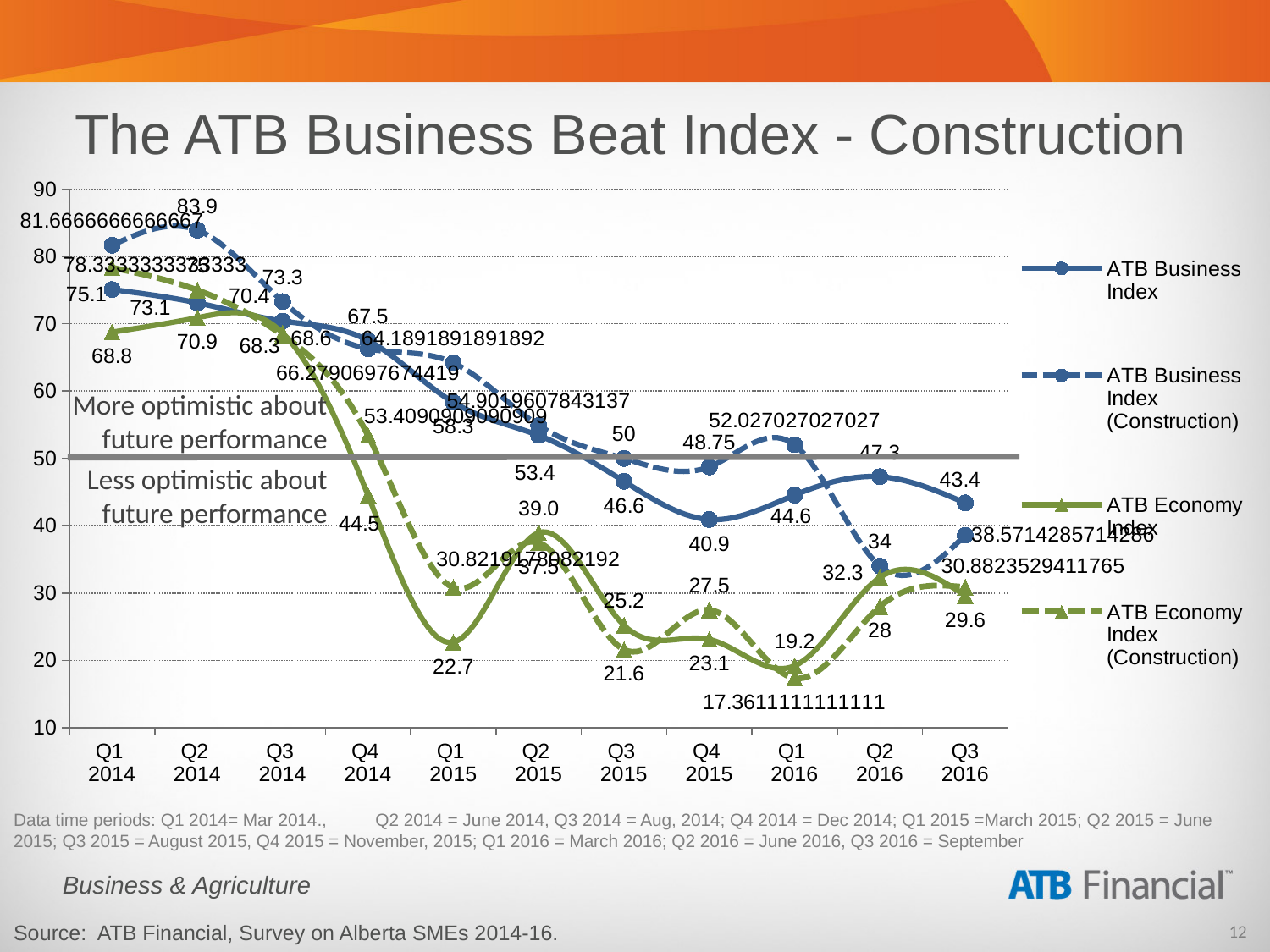

The ATB Business Beat Index - Construction

### Chart

| Category | ATB Business Index | ATB Business Index (Construction) | ATB Economy Index | ATB Economy Index (Construction) |
|---|---|---|---|---|
| Q1
2014 | 75.08417508417509 | 81.66666666666666 | 68.75 | 78.33333333333334 |
| Q2
2014 | 73.1 | 83.9 | 70.9 | 75.0 |
| Q3
2014 | 70.4 | 73.3 | 68.6 | 68.3 |
| Q4
2014 | 67.51700680272108 | 66.27906976744185 | 44.50171821305842 | 53.40909090909091 |
| Q1
2015 | 58.319604612850085 | 64.1891891891892 | 22.697368421052634 | 30.82191780821918 |
| Q2
2015 | 53.41296928327645 | 54.90196078431373 | 38.96551724137931 | 37.5 |
| Q3
2015 | 46.6 | 50.0 | 25.2 | 21.6 |
| Q4
2015 | 40.92465753424658 | 48.75 | 23.11643835616438 | 27.5 |
| Q1
2016 | 44.552845528455286 | 52.02702702702703 | 19.186991869918696 | 17.361111111111107 |
| Q2
2016 | 47.28813559322034 | 34.0 | 32.32323232323232 | 28.0 |
| Q3
2016 | 43.389830508474574 | 38.57142857142857 | 29.629629629629626 | 30.882352941176467 |
More optimistic about future performance
Less optimistic about future performance
Data time periods: Q1 2014= Mar 2014.,          Q2 2014 = June 2014, Q3 2014 = Aug, 2014; Q4 2014 = Dec 2014; Q1 2015 =March 2015; Q2 2015 = June 2015; Q3 2015 = August 2015, Q4 2015 = November, 2015; Q1 2016 = March 2016; Q2 2016 = June 2016, Q3 2016 = September
Source:  ATB Financial, Survey on Alberta SMEs 2014-16.